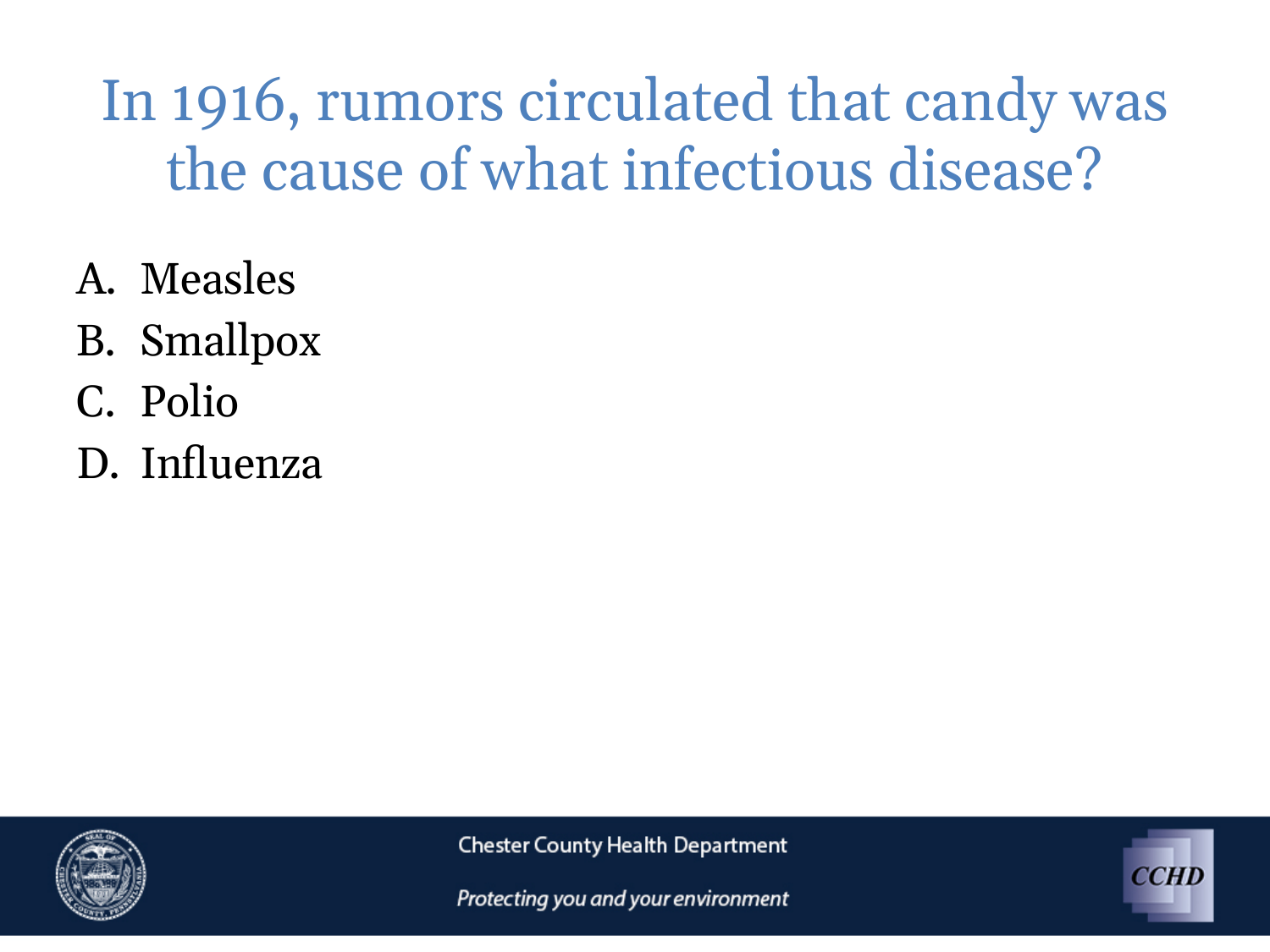

# In 1916, rumors circulated that candy was the cause of what infectious disease?
Measles
Smallpox
Polio
Influenza